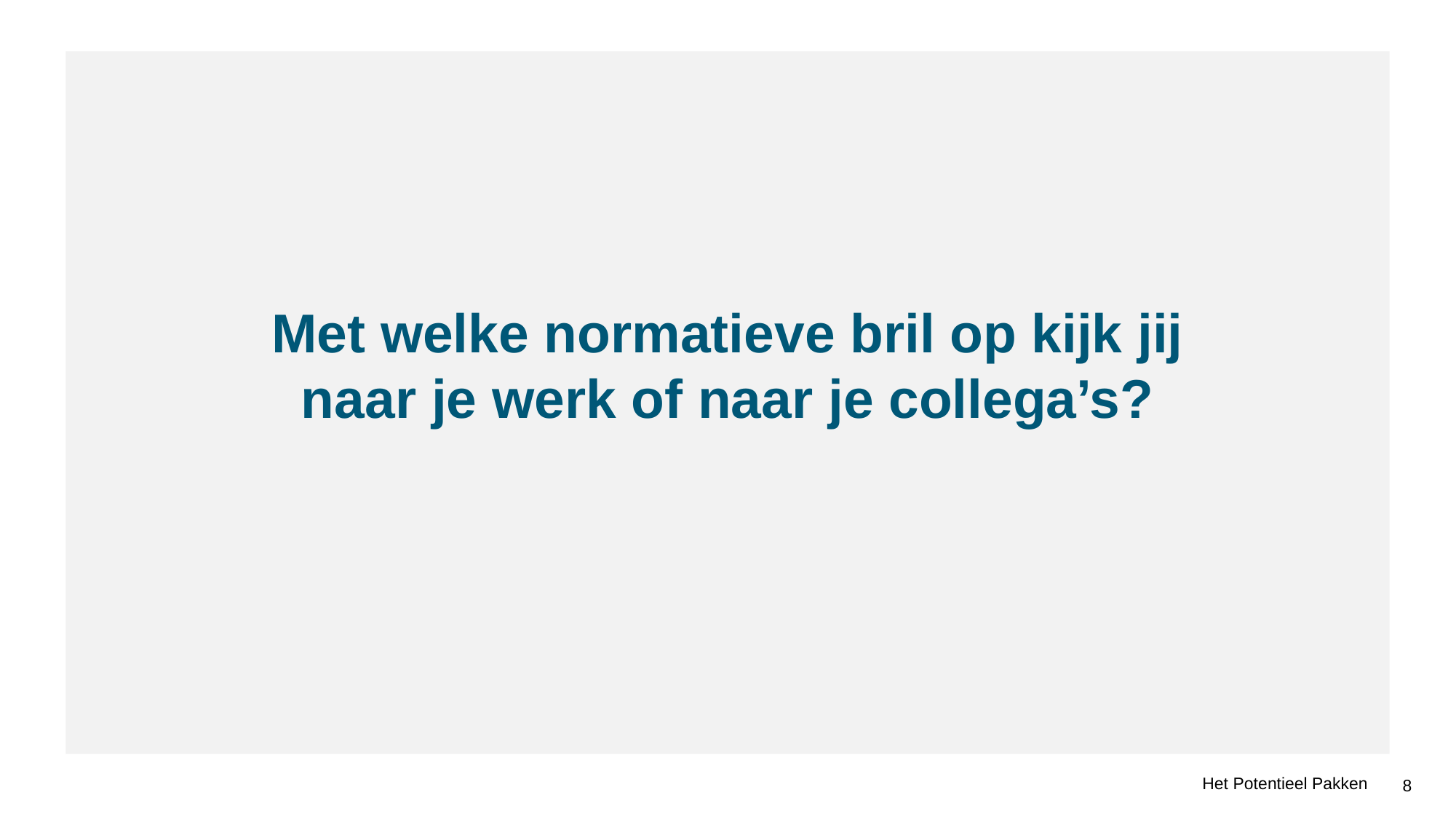

Met welke normatieve bril op kijk jij naar je werk of naar je collega’s?